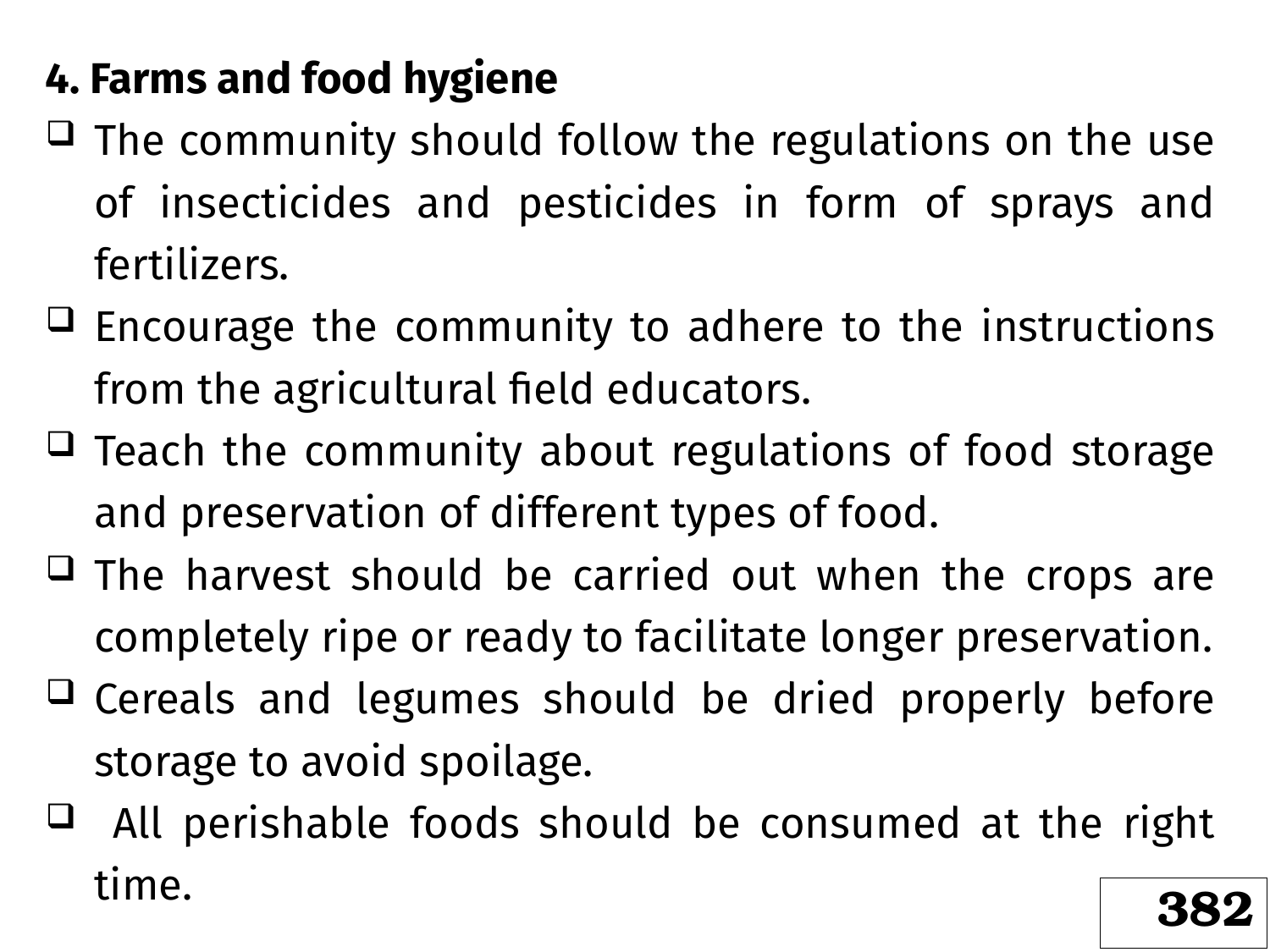

4. Farms and food hygiene
The community should follow the regulations on the use of insecticides and pesticides in form of sprays and fertilizers.
Encourage the community to adhere to the instructions from the agricultural field educators.
Teach the community about regulations of food storage and preservation of different types of food.
The harvest should be carried out when the crops are completely ripe or ready to facilitate longer preservation.
Cereals and legumes should be dried properly before storage to avoid spoilage.
 All perishable foods should be consumed at the right time.

382